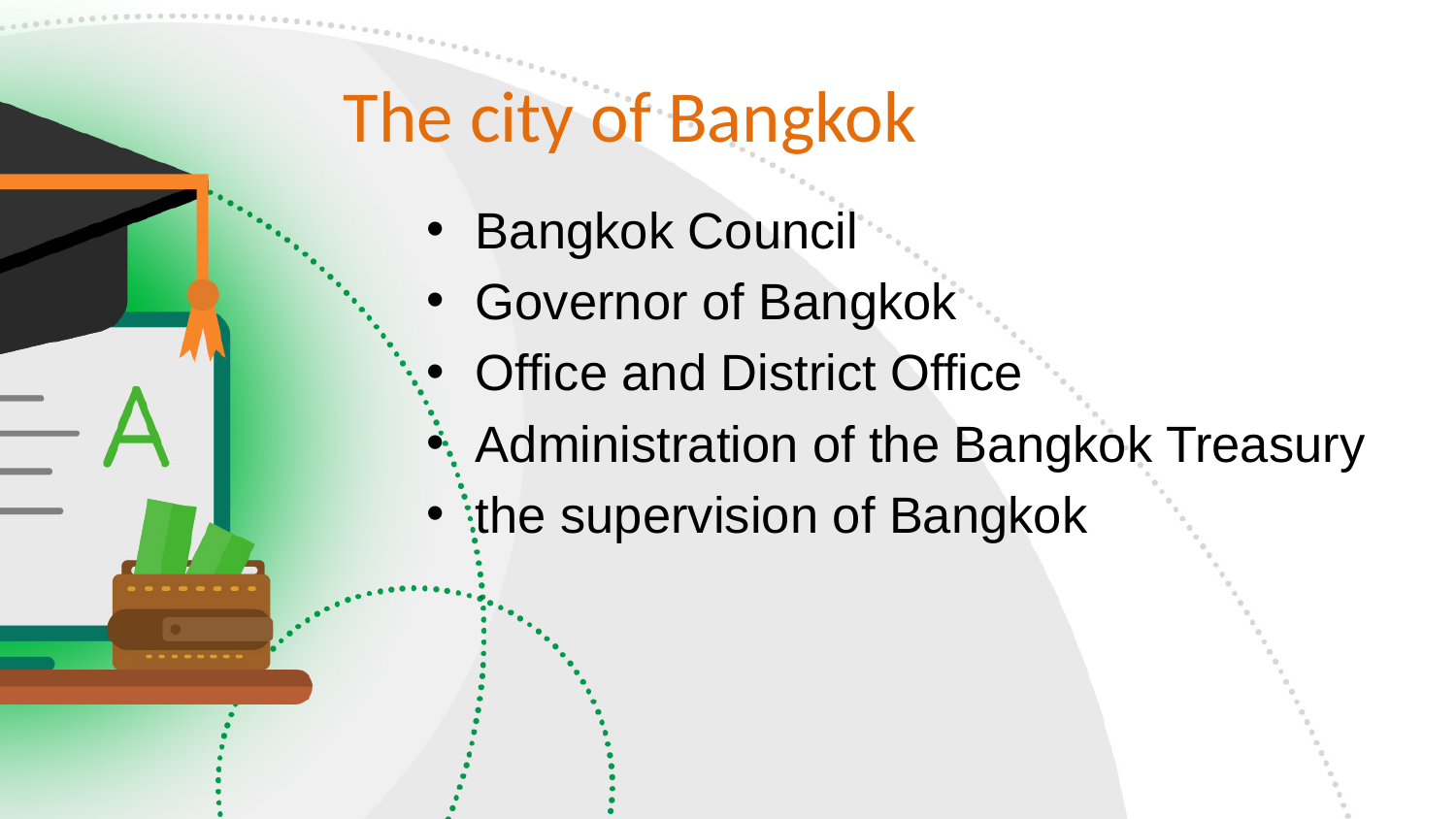

# The city of Bangkok
Bangkok Council
Governor of Bangkok
Office and District Office
Administration of the Bangkok Treasury
the supervision of Bangkok